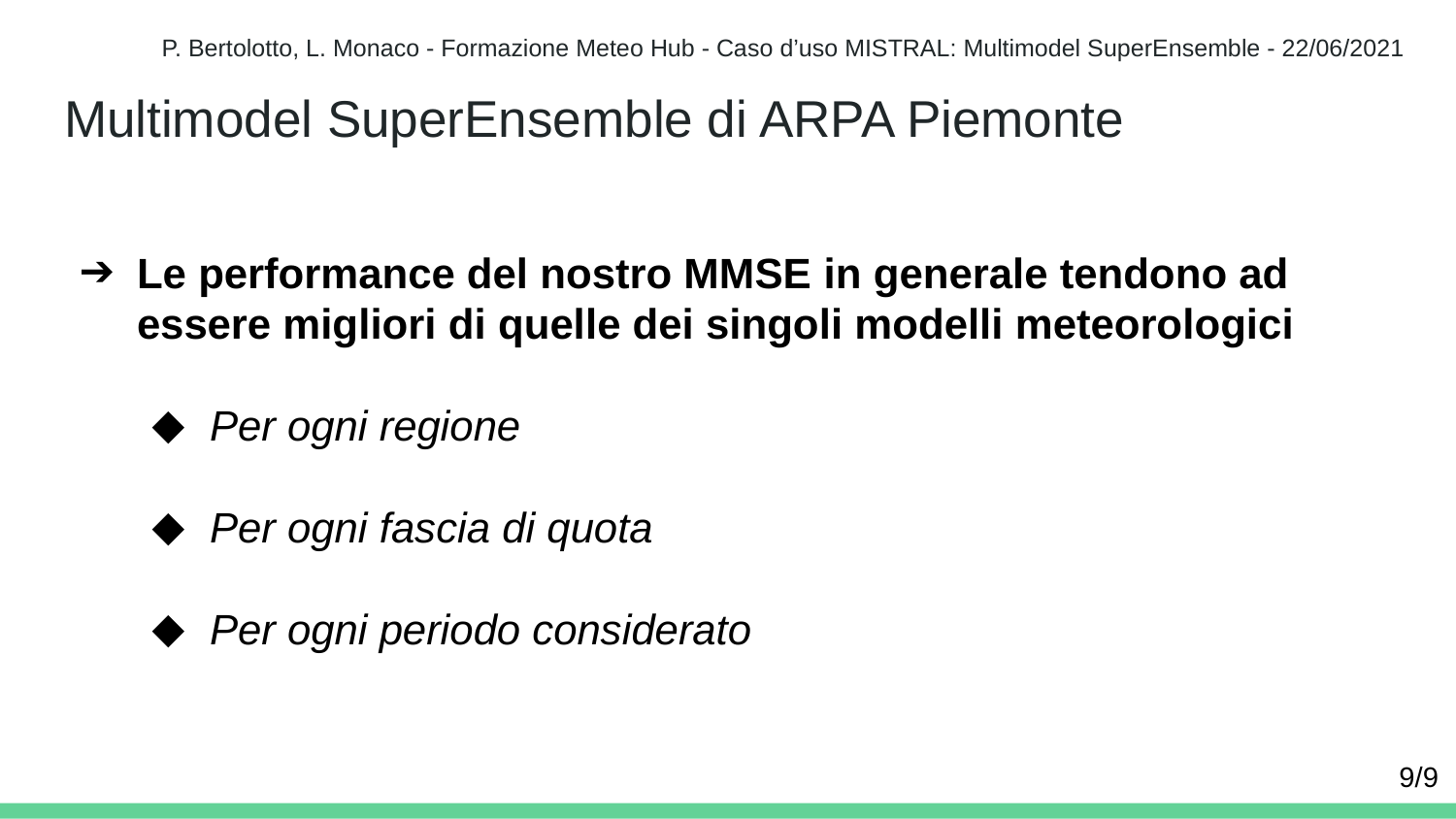

P. Bertolotto, L. Monaco - Formazione Meteo Hub - Caso d’uso MISTRAL: Multimodel SuperEnsemble - 22/06/2021
# Multimodel SuperEnsemble di ARPA Piemonte
Le performance del nostro MMSE in generale tendono ad essere migliori di quelle dei singoli modelli meteorologici
Per ogni regione
Per ogni fascia di quota
Per ogni periodo considerato
9/9